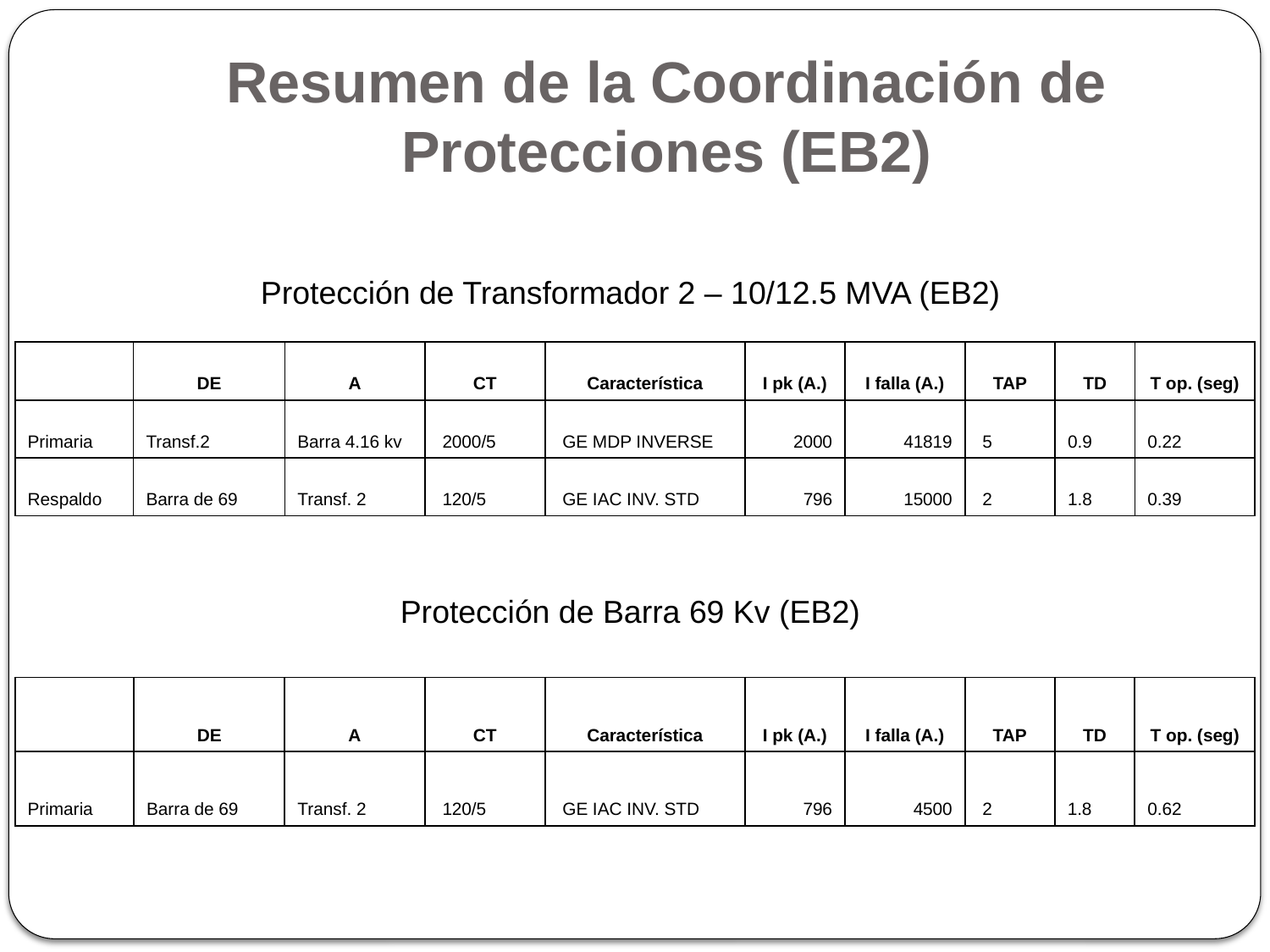

# Resumen de la Coordinación de Protecciones (EB2)
Protección de Transformador 2 – 10/12.5 MVA (EB2)
|  | DE | A | CT | Característica | I pk (A.) | I falla (A.) | TAP | TD | T op. (seg) |
| --- | --- | --- | --- | --- | --- | --- | --- | --- | --- |
| Primaria | Transf.2 | Barra 4.16 kv | 2000/5 | GE MDP INVERSE | 2000 | 41819 | 5 | 0.9 | 0.22 |
| Respaldo | Barra de 69 | Transf. 2 | 120/5 | GE IAC INV. STD | 796 | 15000 | 2 | 1.8 | 0.39 |
Protección de Barra 69 Kv (EB2)
|  | DE | A | CT | Característica | I pk (A.) | I falla (A.) | TAP | TD | T op. (seg) |
| --- | --- | --- | --- | --- | --- | --- | --- | --- | --- |
| Primaria | Barra de 69 | Transf. 2 | 120/5 | GE IAC INV. STD | 796 | 4500 | 2 | 1.8 | 0.62 |